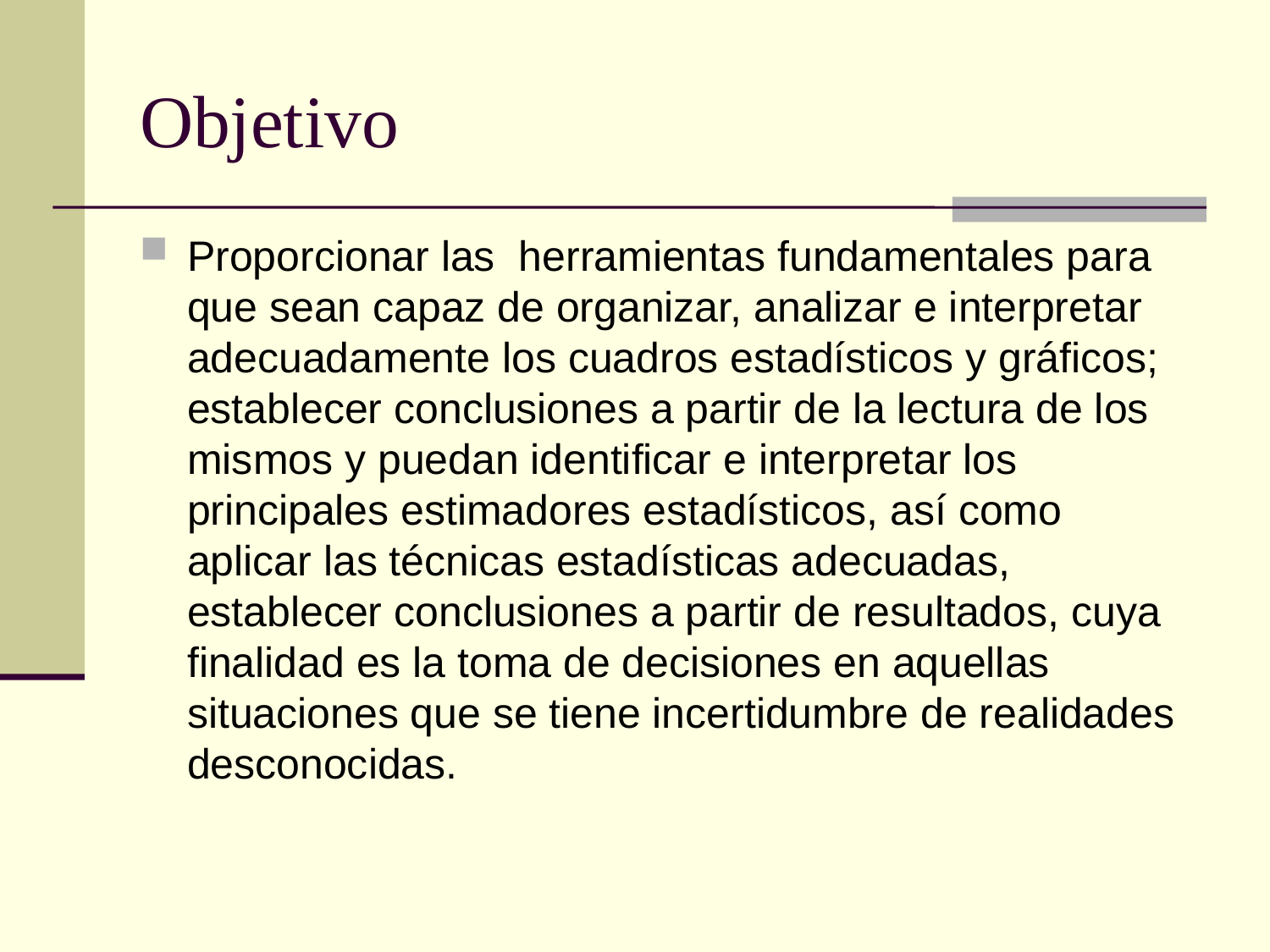

# Objetivo
Proporcionar las  herramientas fundamentales para que sean capaz de organizar, analizar e interpretar adecuadamente los cuadros estadísticos y gráficos; establecer conclusiones a partir de la lectura de los mismos y puedan identificar e interpretar los principales estimadores estadísticos, así como aplicar las técnicas estadísticas adecuadas, establecer conclusiones a partir de resultados, cuya finalidad es la toma de decisiones en aquellas situaciones que se tiene incertidumbre de realidades desconocidas.